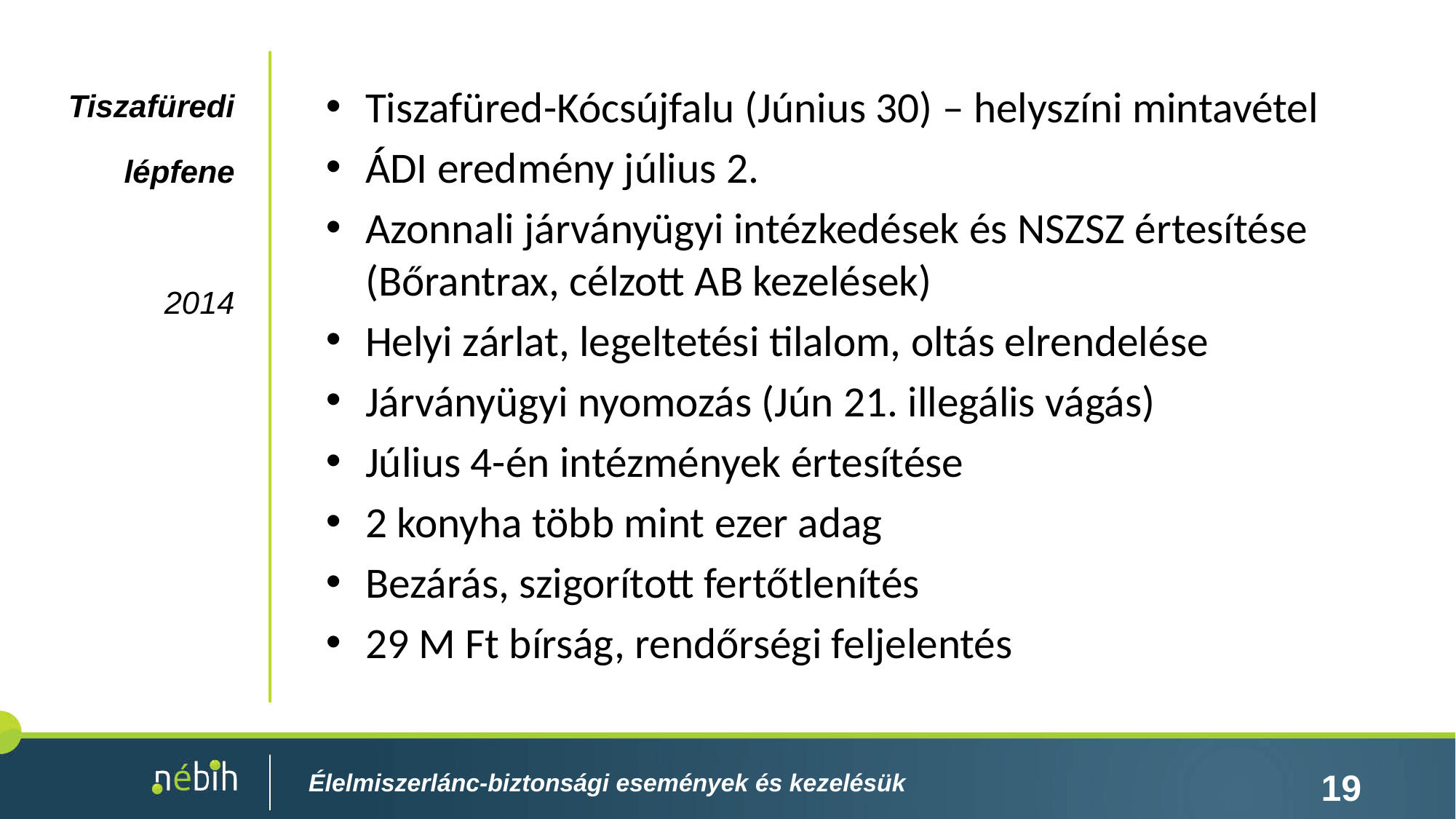

Tiszafüredi
lépfene

2014

Tiszafüred-Kócsújfalu (Június 30) – helyszíni mintavétel
ÁDI eredmény július 2.
Azonnali járványügyi intézkedések és NSZSZ értesítése (Bőrantrax, célzott AB kezelések)
Helyi zárlat, legeltetési tilalom, oltás elrendelése
Járványügyi nyomozás (Jún 21. illegális vágás)
Július 4-én intézmények értesítése
2 konyha több mint ezer adag
Bezárás, szigorított fertőtlenítés
29 M Ft bírság, rendőrségi feljelentés
Élelmiszerlánc-biztonsági események és kezelésük
19